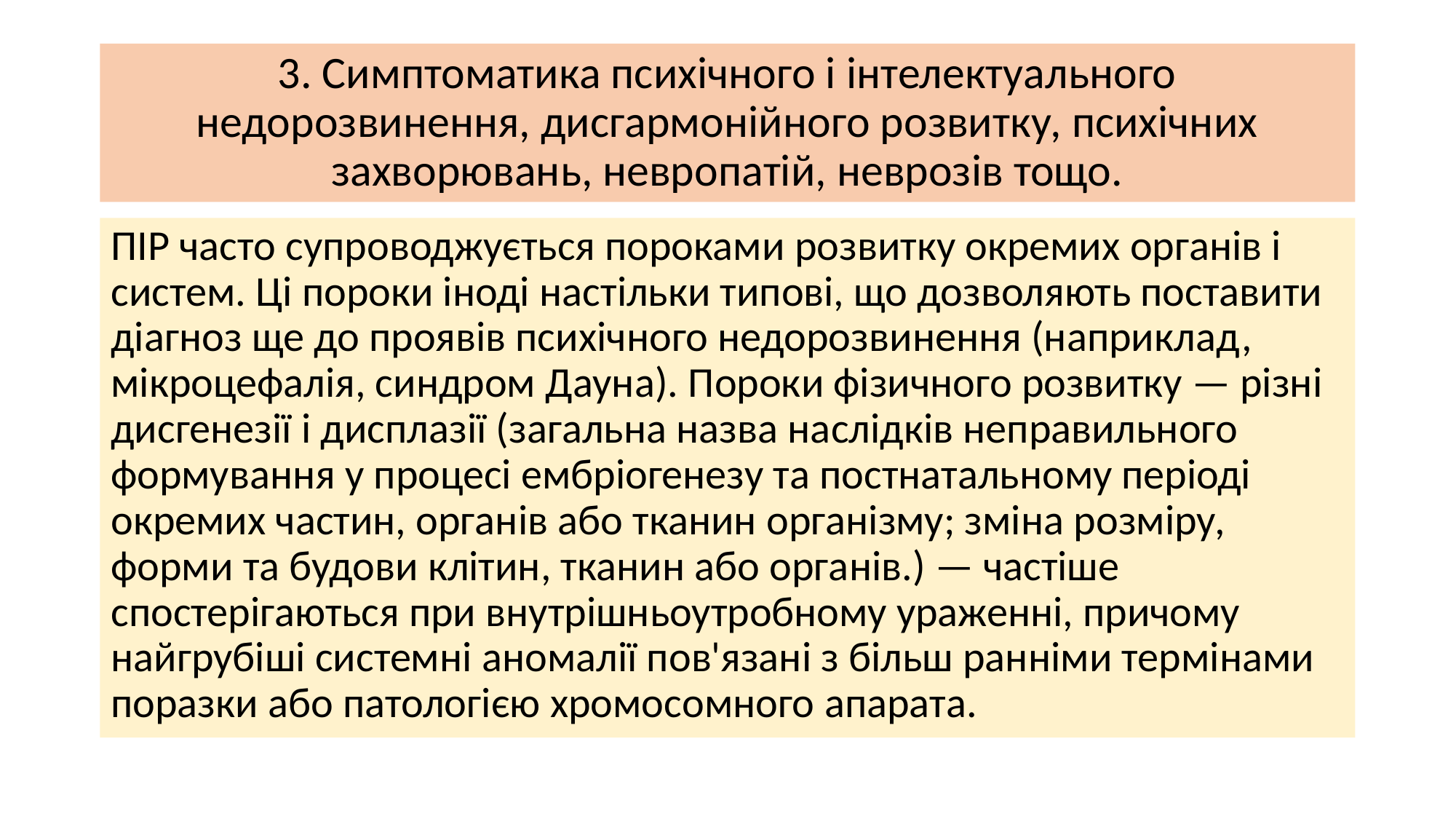

# 3. Симптоматика психічного і інтелектуального недорозвинення, дисгармонійного розвитку, психічних захворювань, невропатій, неврозів тощо.
ПІР часто супроводжується пороками розвитку окремих органів і систем. Ці пороки іноді настільки типові, що дозволяють поставити діагноз ще до проявів психічного недорозвинення (наприклад, мікроцефалія, синдром Дауна). Пороки фізичного розвитку — різні дисгенезії і дисплазії (загальна назва наслідків неправильного формування у процесі ембріогенезу та постнатальному періоді окремих частин, органів або тканин організму; зміна розміру, форми та будови клітин, тканин або органів.) — частіше спостерігаються при внутрішньоутробному ураженні, причому найгрубіші системні аномалії пов'язані з більш ранніми термінами поразки або патологією хромосомного апарата.